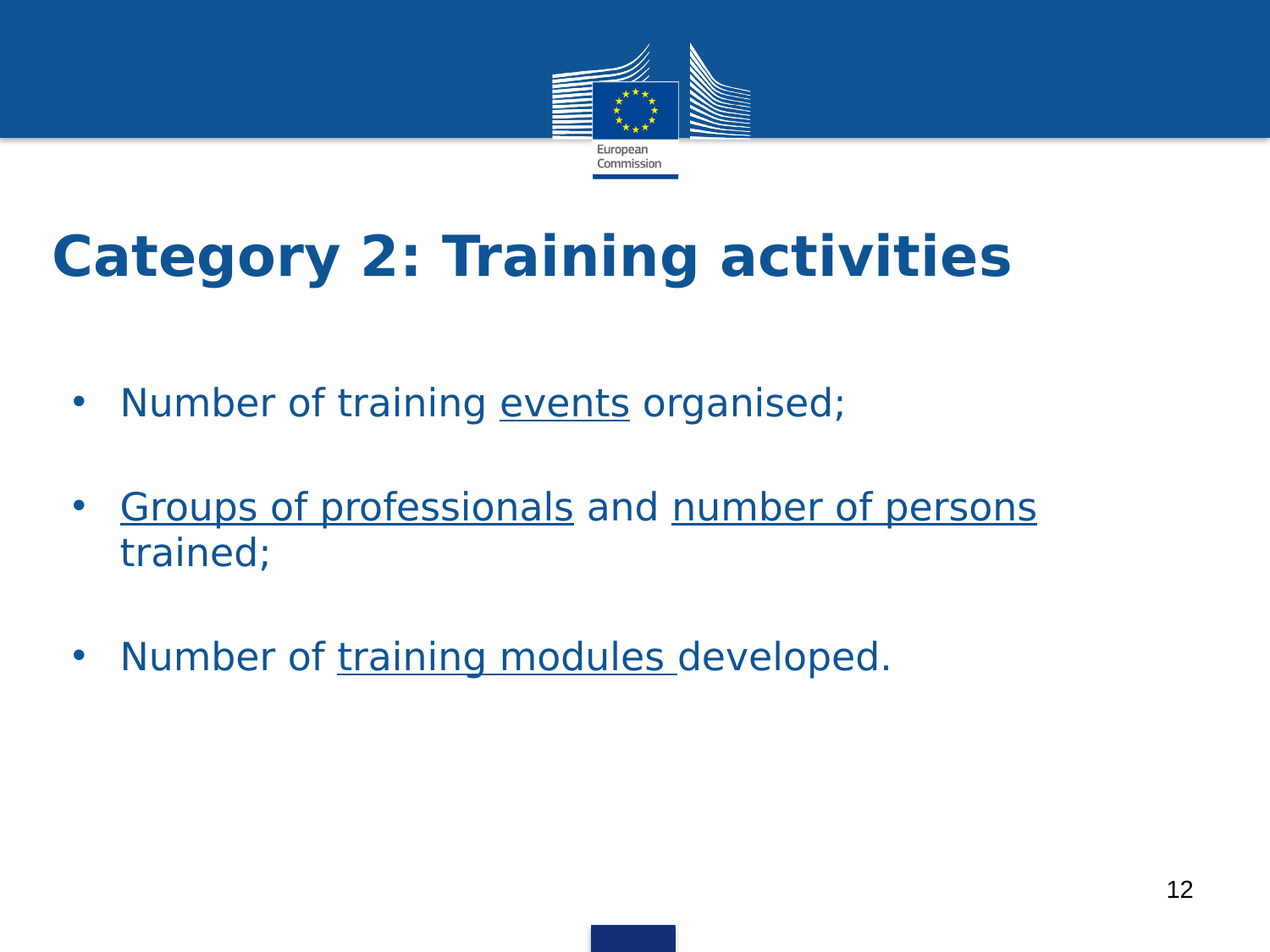

# Category 2: Training activities

Number of training events organised;

Groups of professionals and number of persons trained;

Number of training modules developed.

12